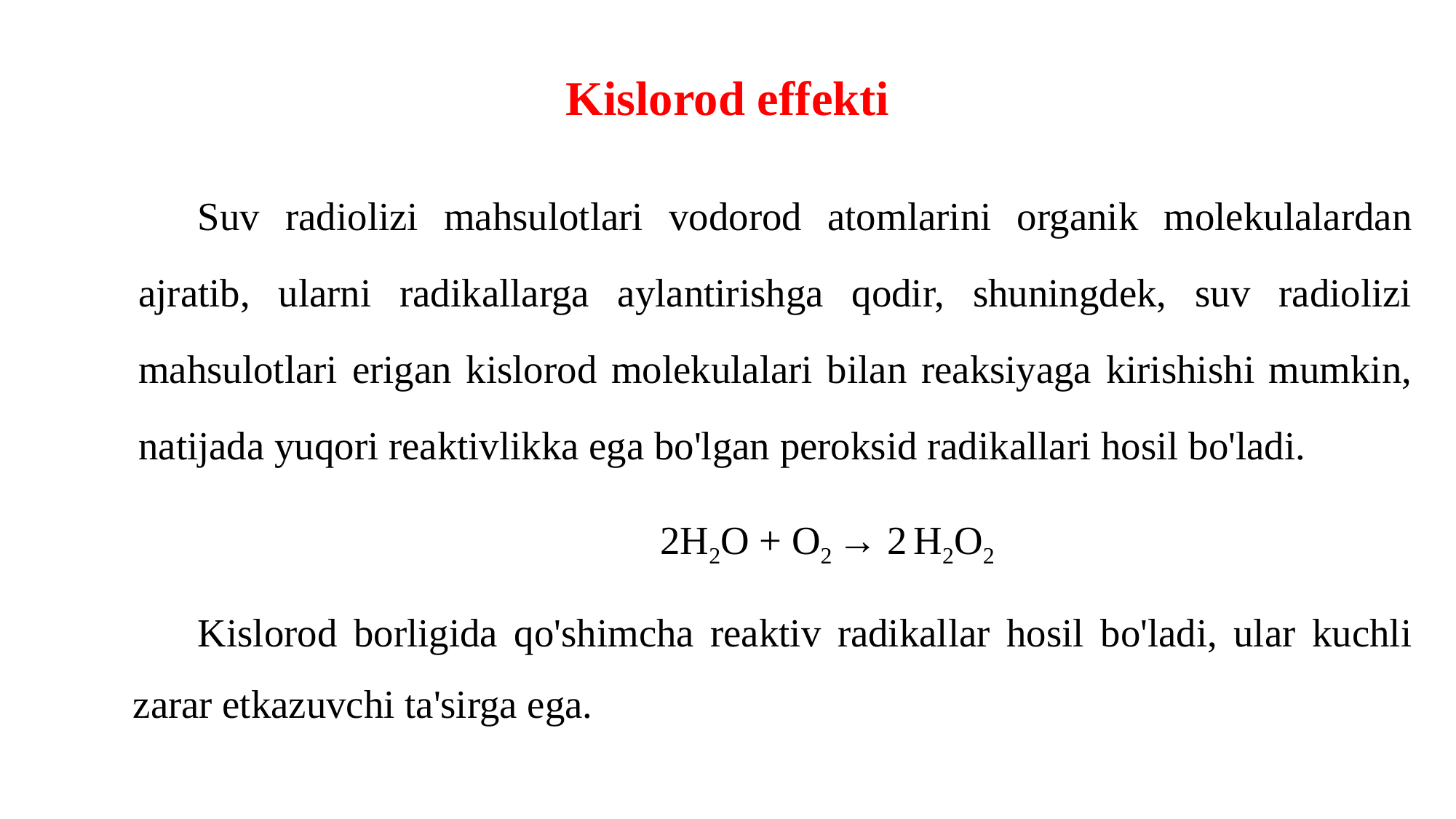

# Kislorod effekti
Suv radiolizi mahsulotlari vodorod atomlarini organik molekulalardan ajratib, ularni radikallarga aylantirishga qodir, shuningdek, suv radiolizi mahsulotlari erigan kislorod molekulalari bilan reaksiyaga kirishishi mumkin, natijada yuqori reaktivlikka ega bo'lgan peroksid radikallari hosil bo'ladi.
 	2H2O + O2 → 2 H2O2
Kislorod borligida qo'shimcha reaktiv radikallar hosil bo'ladi, ular kuchli zarar etkazuvchi ta'sirga ega.